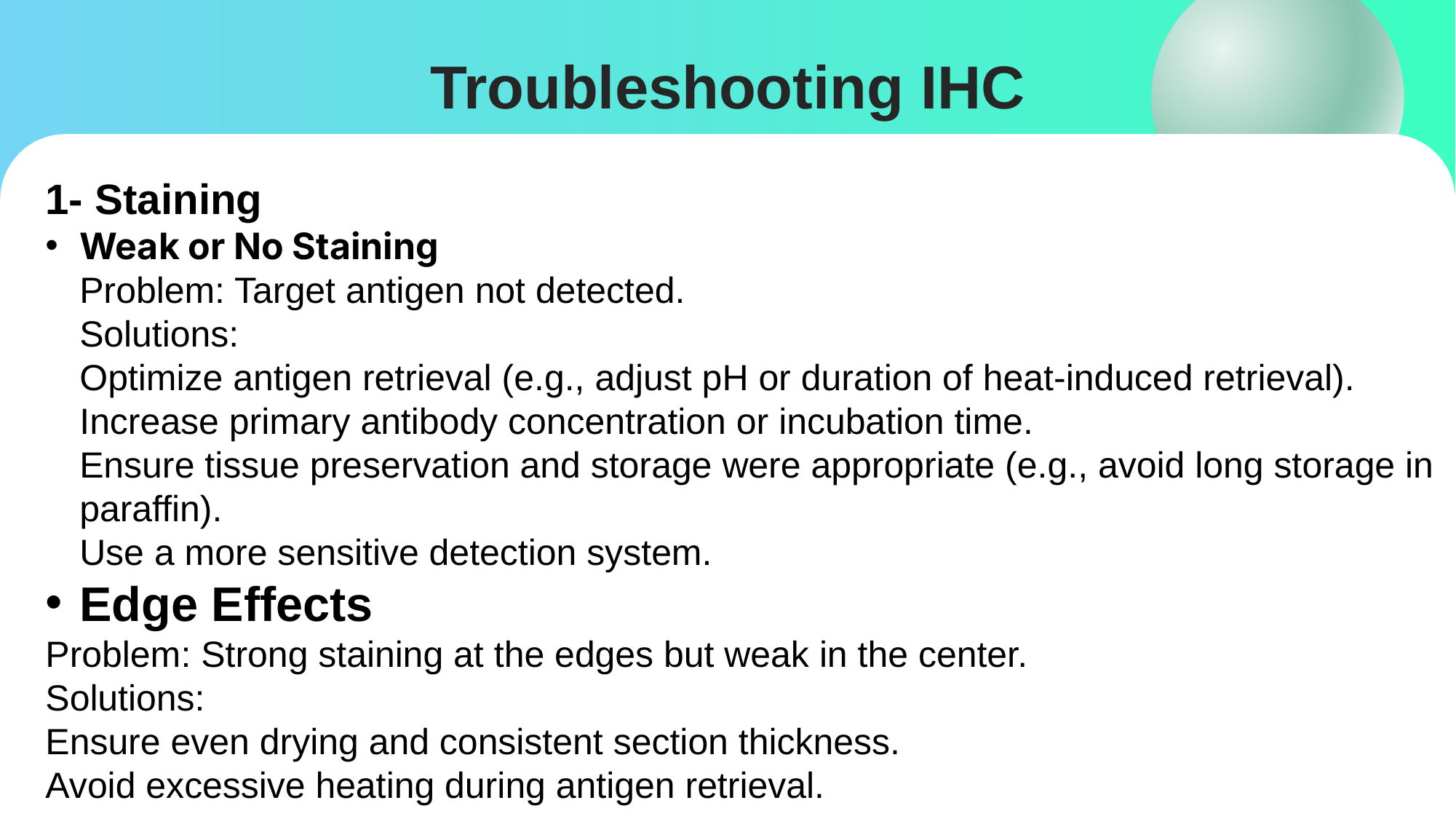

# Troubleshooting IHC
1- Staining
Weak or No Staining
Problem: Target antigen not detected.
Solutions:
Optimize antigen retrieval (e.g., adjust pH or duration of heat-induced retrieval).
Increase primary antibody concentration or incubation time.
Ensure tissue preservation and storage were appropriate (e.g., avoid long storage in paraffin).
Use a more sensitive detection system.
Edge Effects
Problem: Strong staining at the edges but weak in the center.
Solutions:
Ensure even drying and consistent section thickness.
Avoid excessive heating during antigen retrieval.